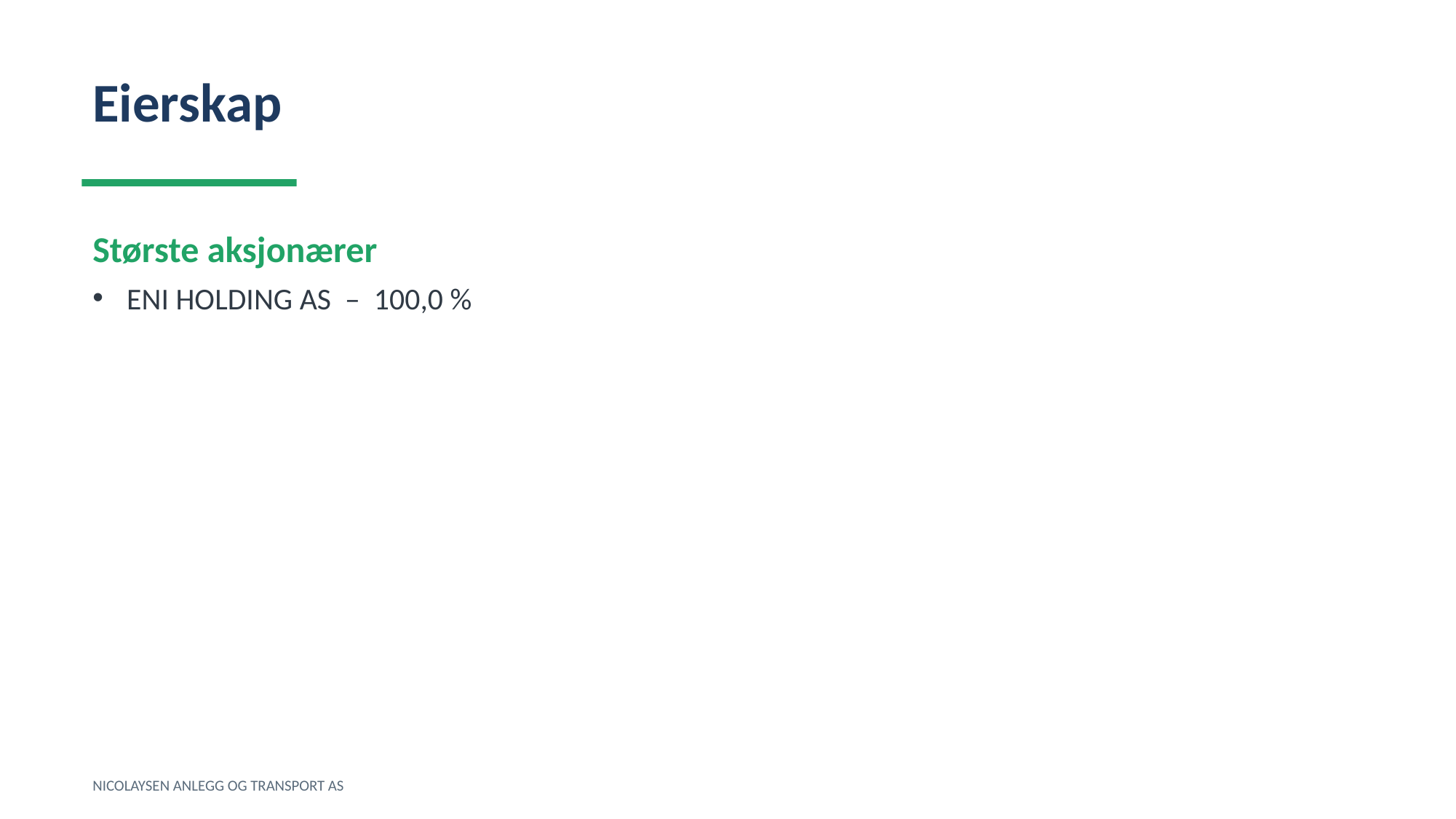

Eierskap

Største aksjonærer
ENI HOLDING AS  –  100,0 %
NICOLAYSEN ANLEGG OG TRANSPORT AS